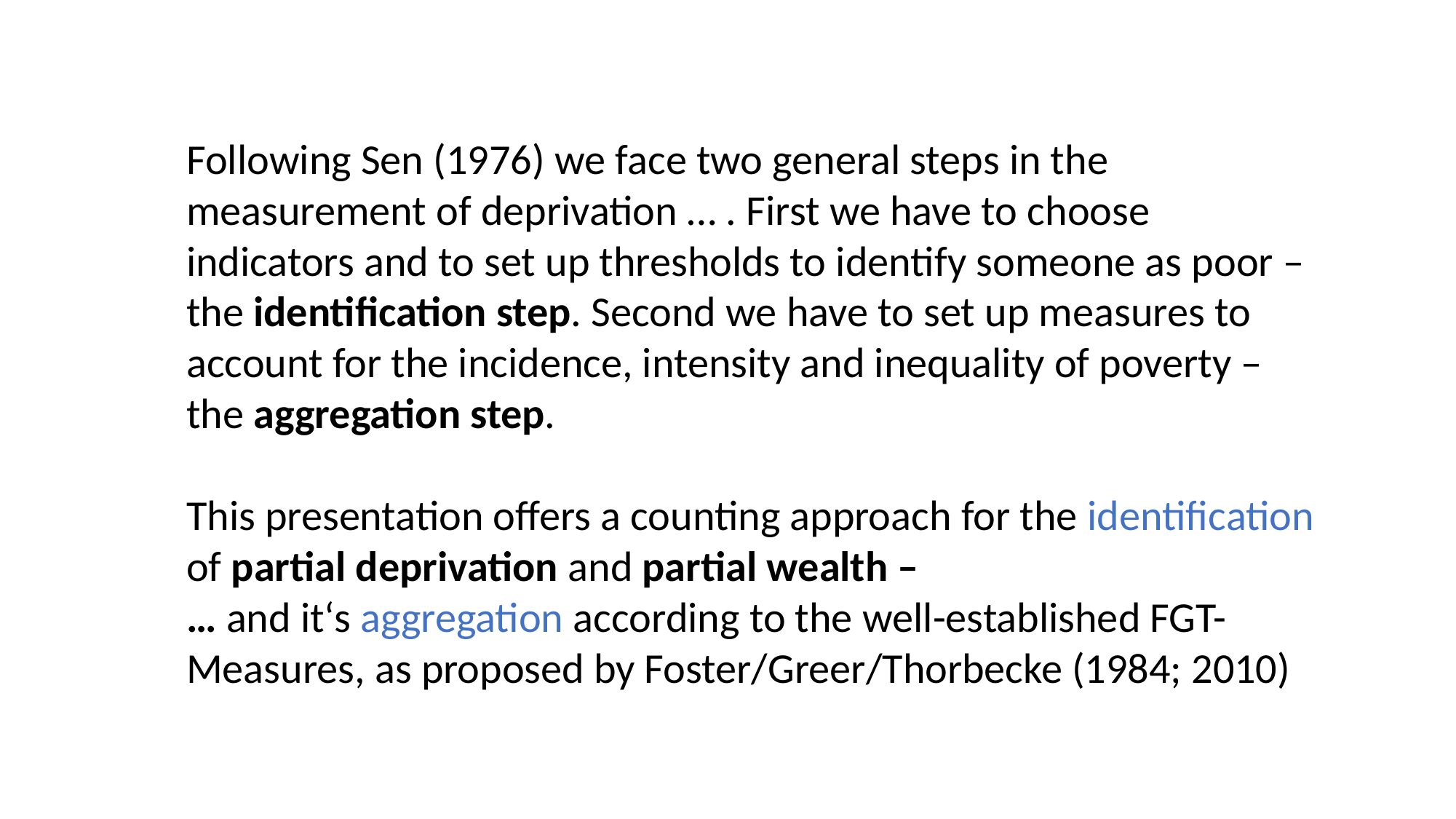

Following Sen (1976) we face two general steps in the measurement of deprivation … . First we have to choose indicators and to set up thresholds to identify someone as poor – the identification step. Second we have to set up measures to account for the incidence, intensity and inequality of poverty – the aggregation step.

This presentation offers a counting approach for the identification of partial deprivation and partial wealth –
… and it‘s aggregation according to the well-established FGT-Measures, as proposed by Foster/Greer/Thorbecke (1984; 2010)